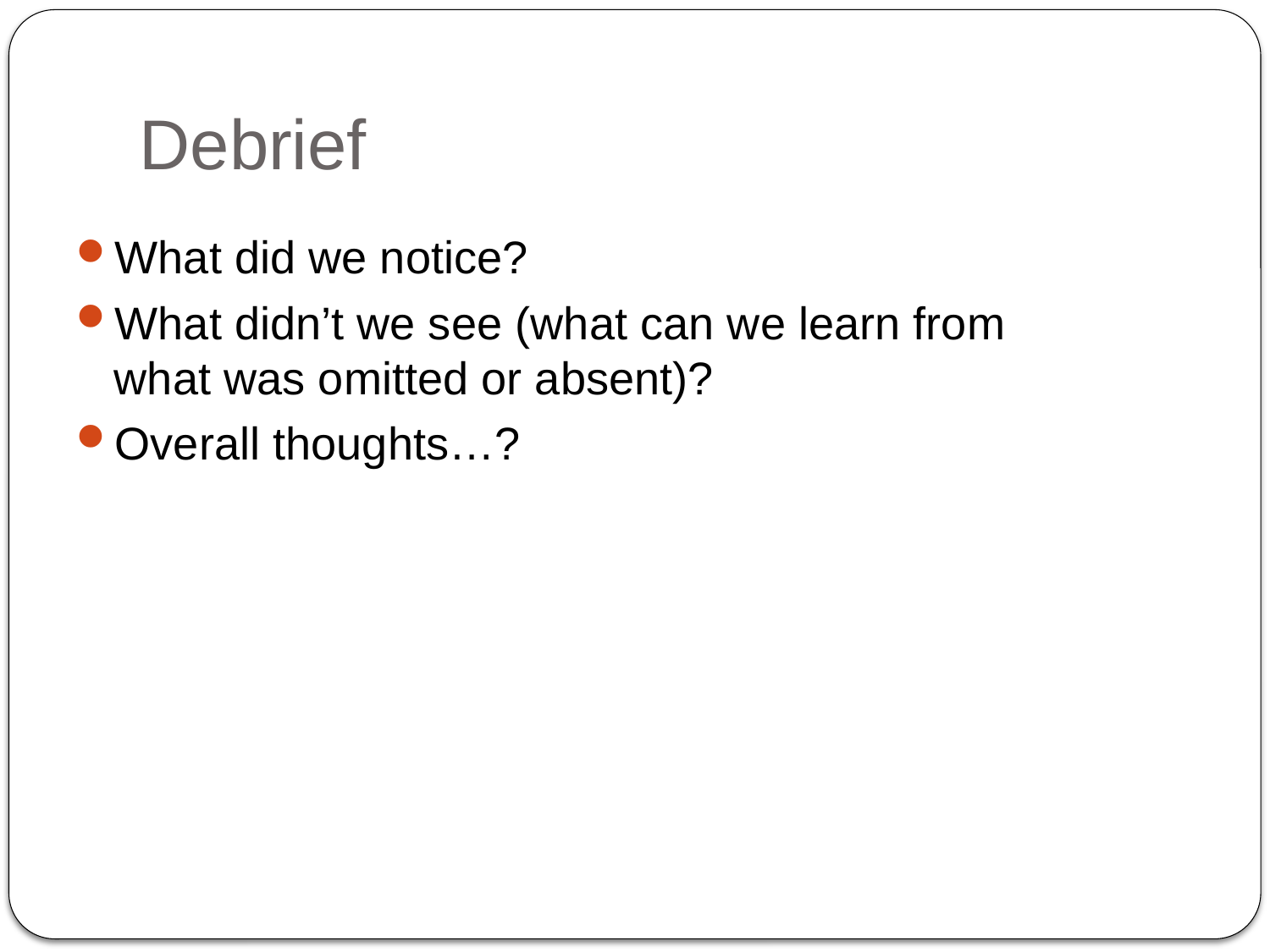

# Debrief
What did we notice?
What didn’t we see (what can we learn from what was omitted or absent)?
Overall thoughts…?